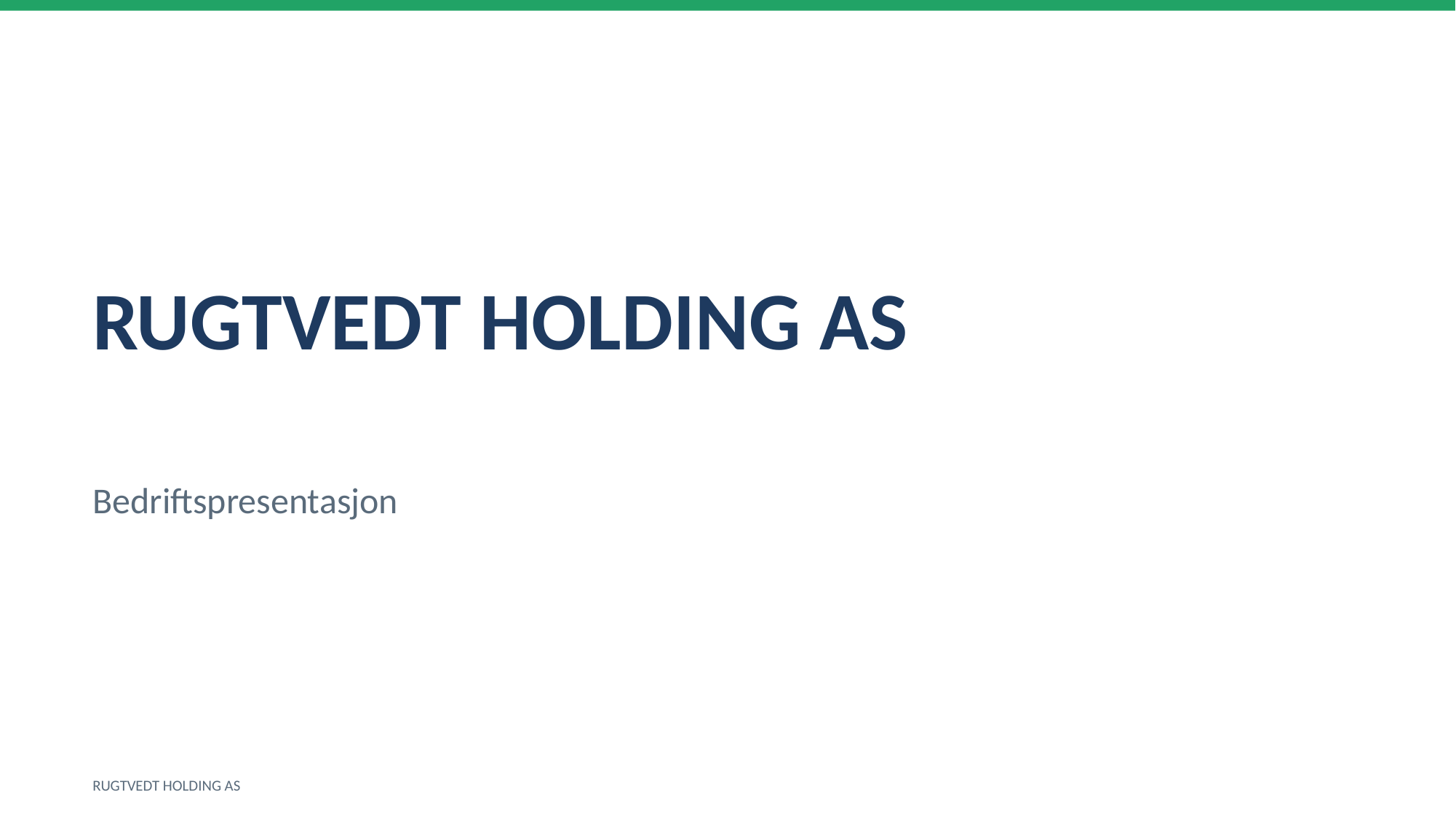

RUGTVEDT HOLDING AS
Bedriftspresentasjon
RUGTVEDT HOLDING AS